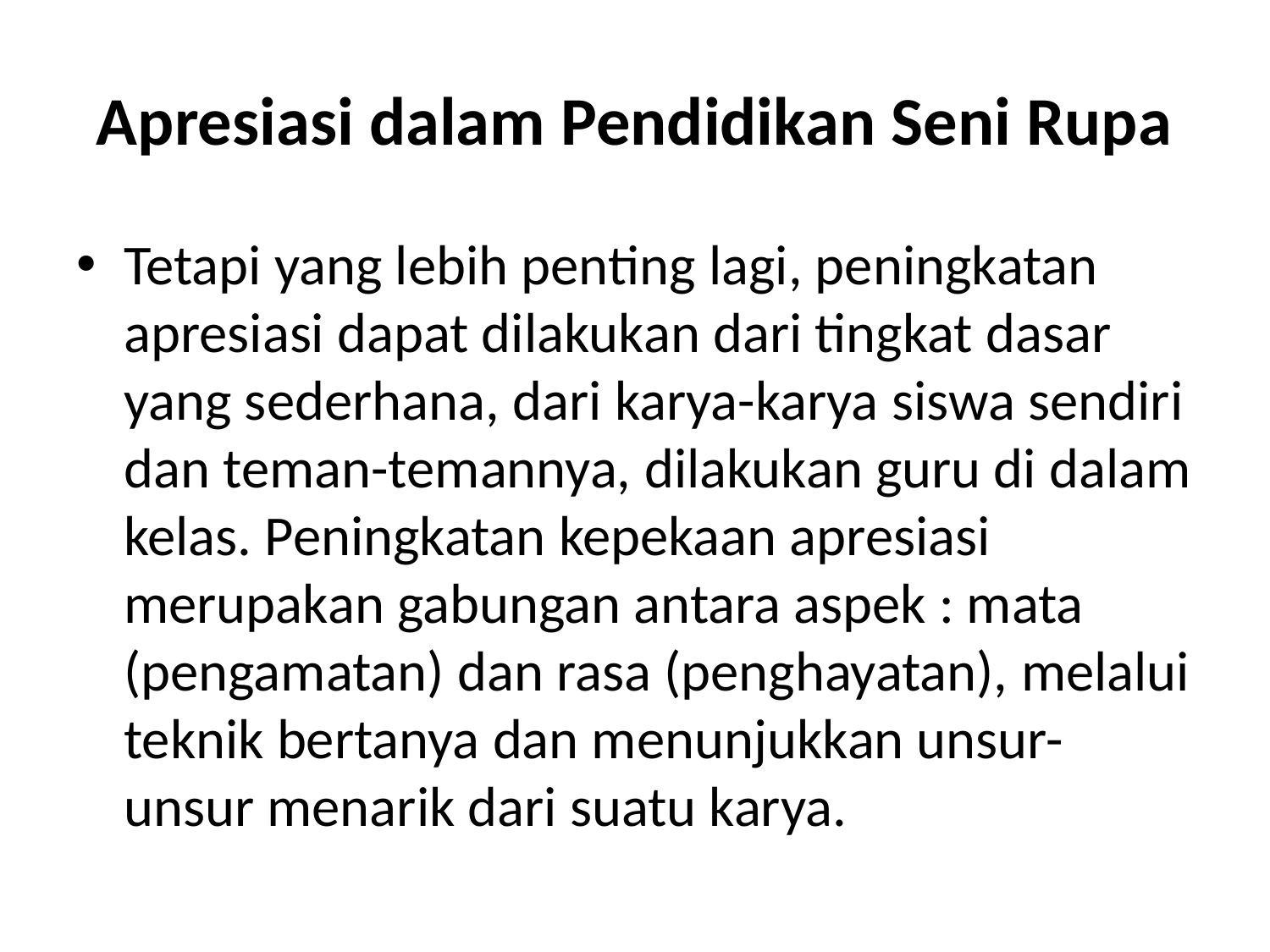

# Apresiasi dalam Pendidikan Seni Rupa
Tetapi yang lebih penting lagi, peningkatan apresiasi dapat dilakukan dari tingkat dasar yang sederhana, dari karya-karya siswa sendiri dan teman-temannya, dilakukan guru di dalam kelas. Peningkatan kepekaan apresiasi merupakan gabungan antara aspek : mata (pengamatan) dan rasa (penghayatan), melalui teknik bertanya dan menunjukkan unsur-unsur menarik dari suatu karya.